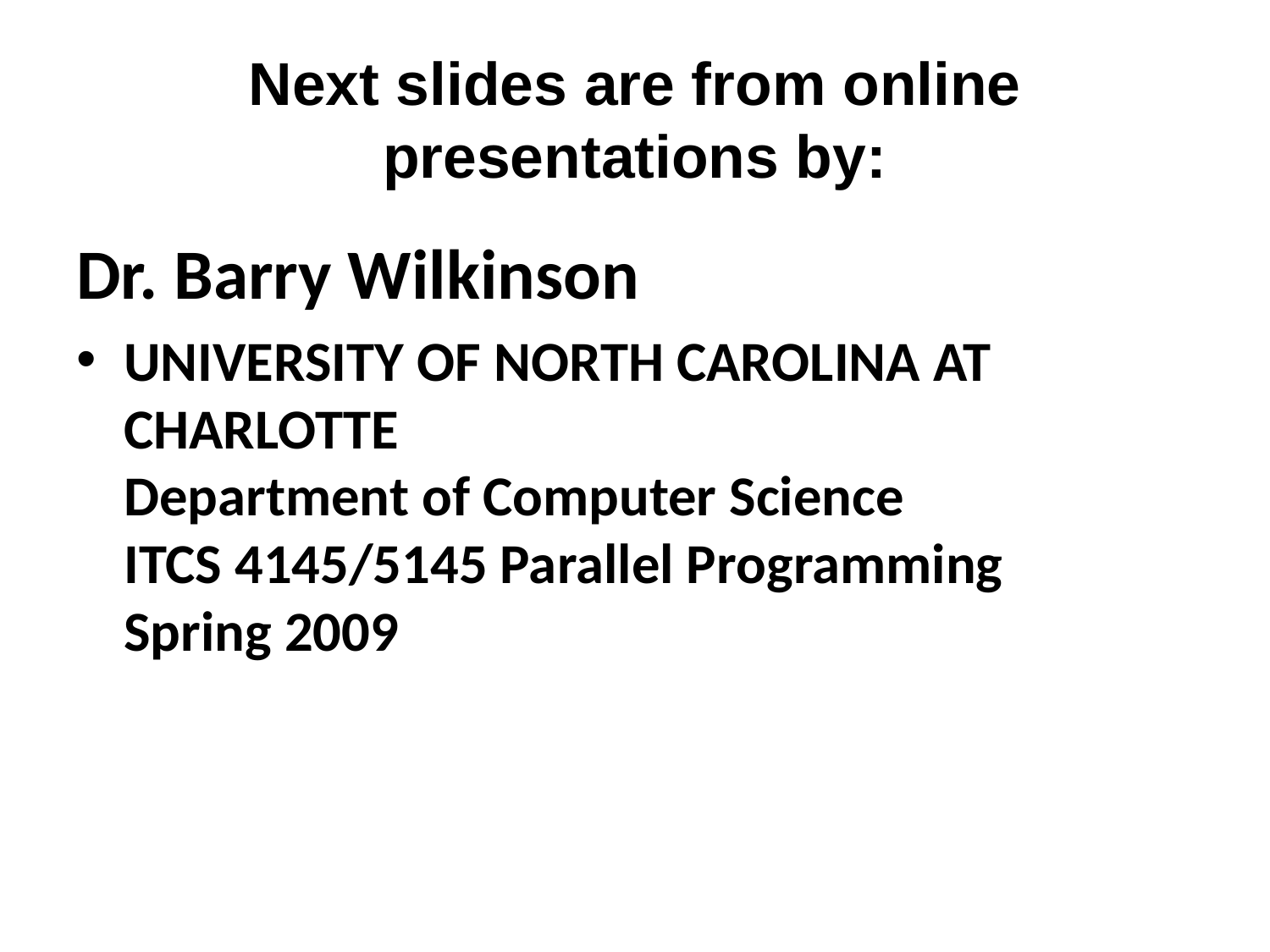

# Next slides are from online presentations by:
Dr. Barry Wilkinson
UNIVERSITY OF NORTH CAROLINA AT CHARLOTTE
Department of Computer Science
ITCS 4145/5145 Parallel Programming
Spring 2009